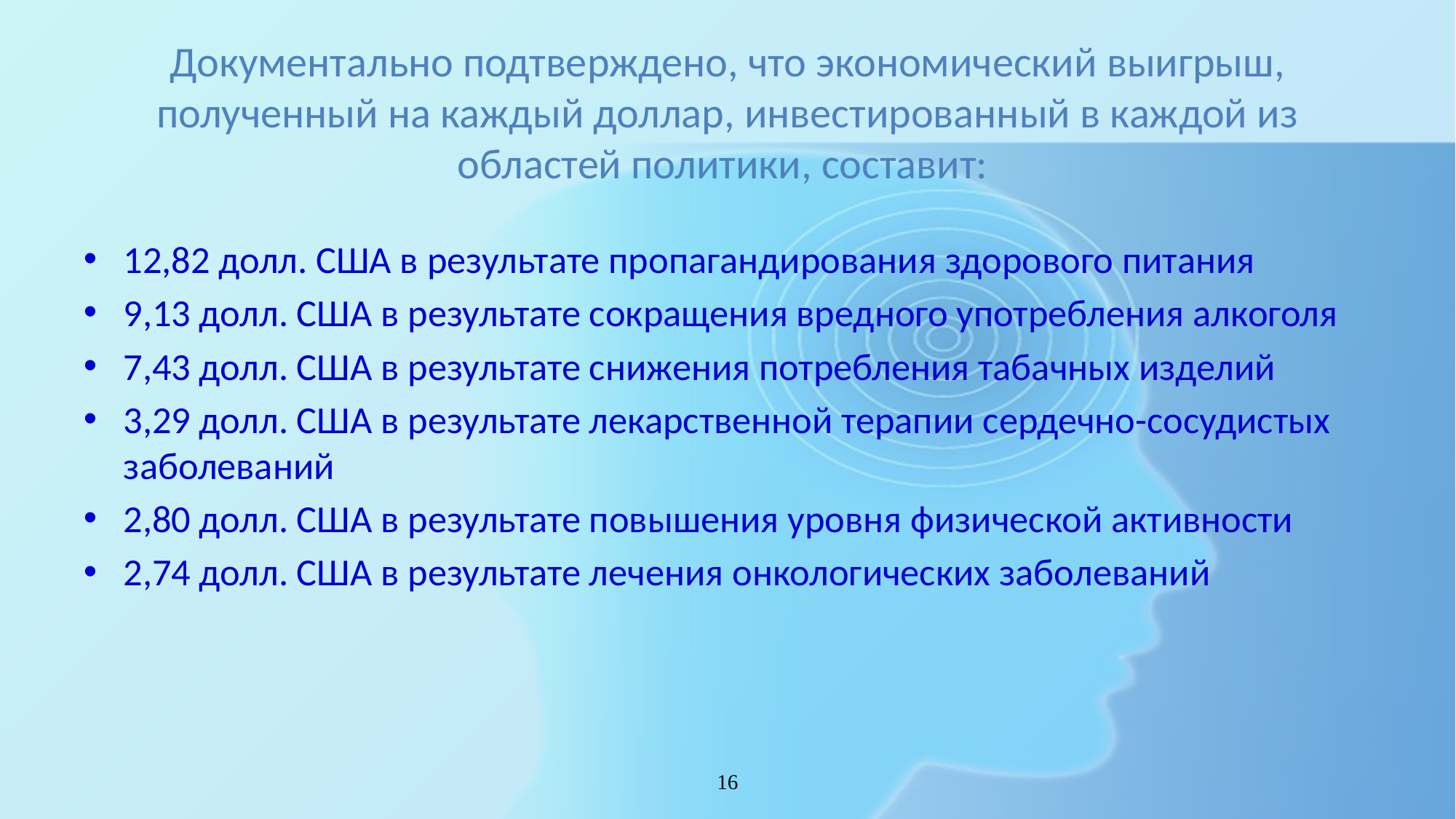

# Документально подтверждено, что экономический выигрыш, полученный на каждый доллар, инвестированный в каждой из областей политики, составит:
12,82 долл. США в результате пропагандирования здорового питания
9,13 долл. США в результате сокращения вредного употребления алкоголя
7,43 долл. США в результате снижения потребления табачных изделий
3,29 долл. США в результате лекарственной терапии сердечно-сосудистых заболеваний
2,80 долл. США в результате повышения уровня физической активности
2,74 долл. США в результате лечения онкологических заболеваний

16